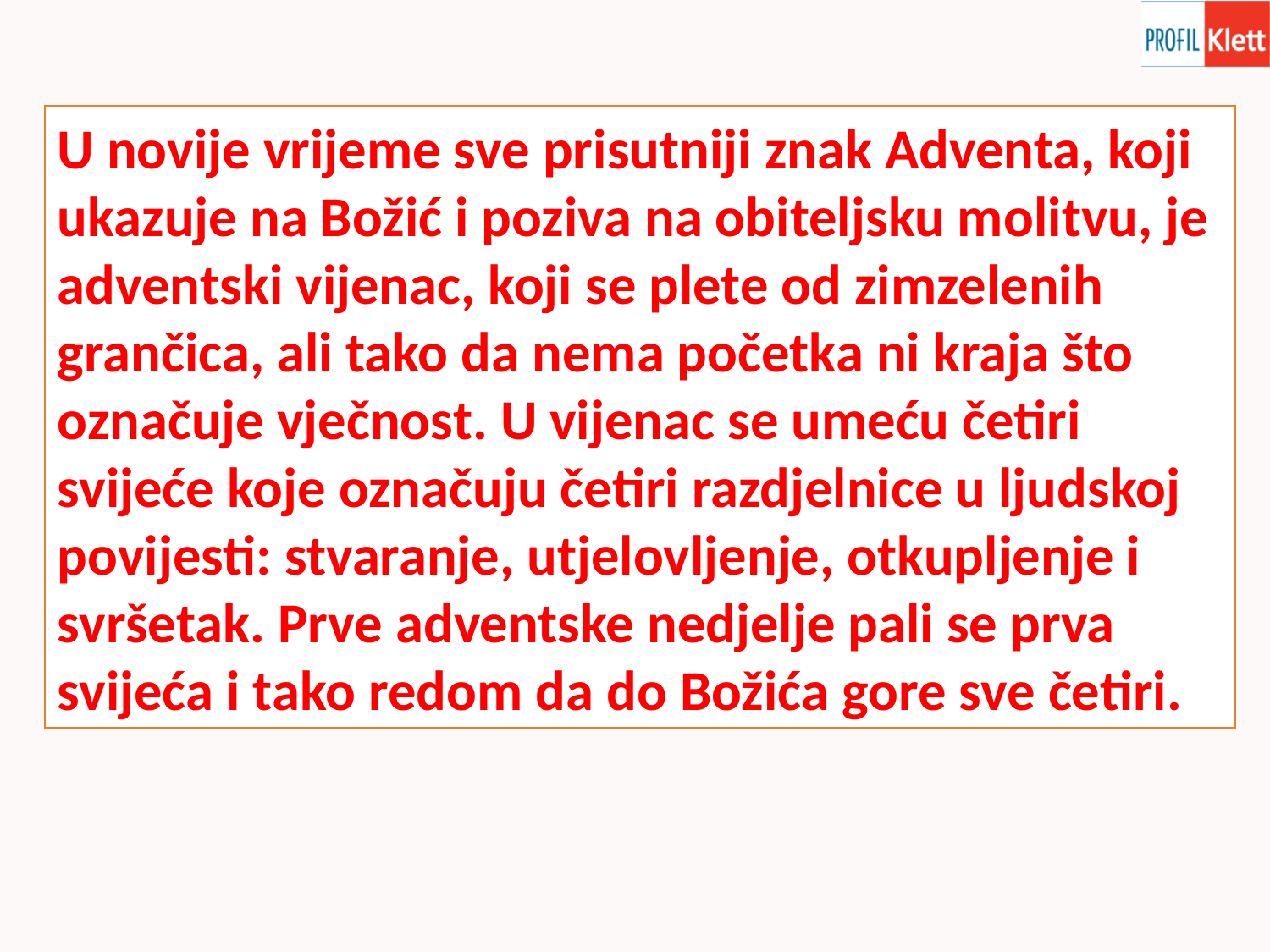

U novije vrijeme sve prisutniji znak Adventa, koji ukazuje na Božić i poziva na obiteljsku molitvu, je adventski vijenac, koji se plete od zimzelenih grančica, ali tako da nema početka ni kraja što označuje vječnost. U vijenac se umeću četiri svijeće koje označuju četiri razdjelnice u ljudskoj povijesti: stvaranje, utjelovljenje, otkupljenje i svršetak. Prve adventske nedjelje pali se prva svijeća i tako redom da do Božića gore sve četiri.